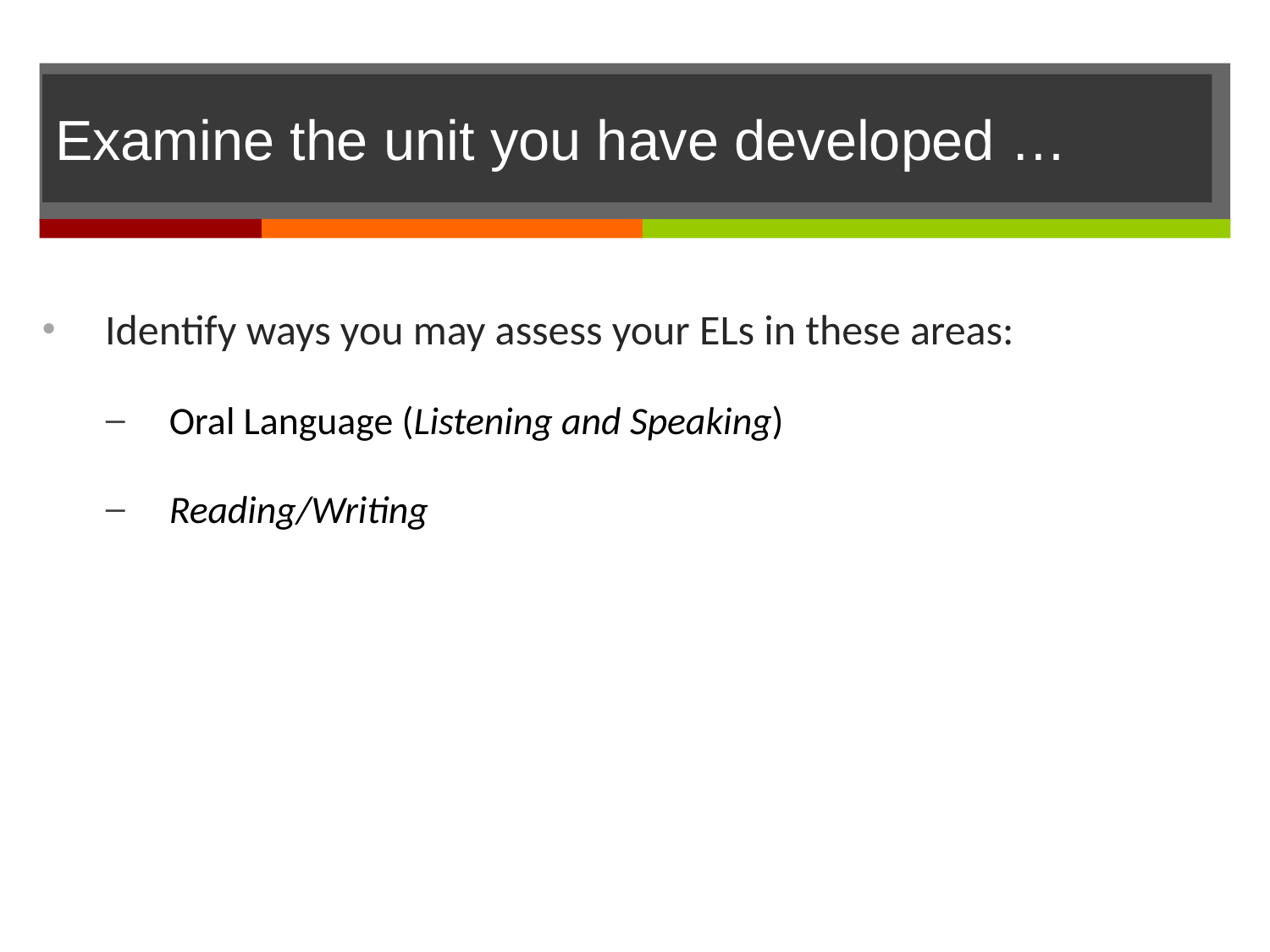

# Examine the unit you have developed …
Identify ways you may assess your ELs in these areas:
Oral Language (Listening and Speaking)
Reading/Writing